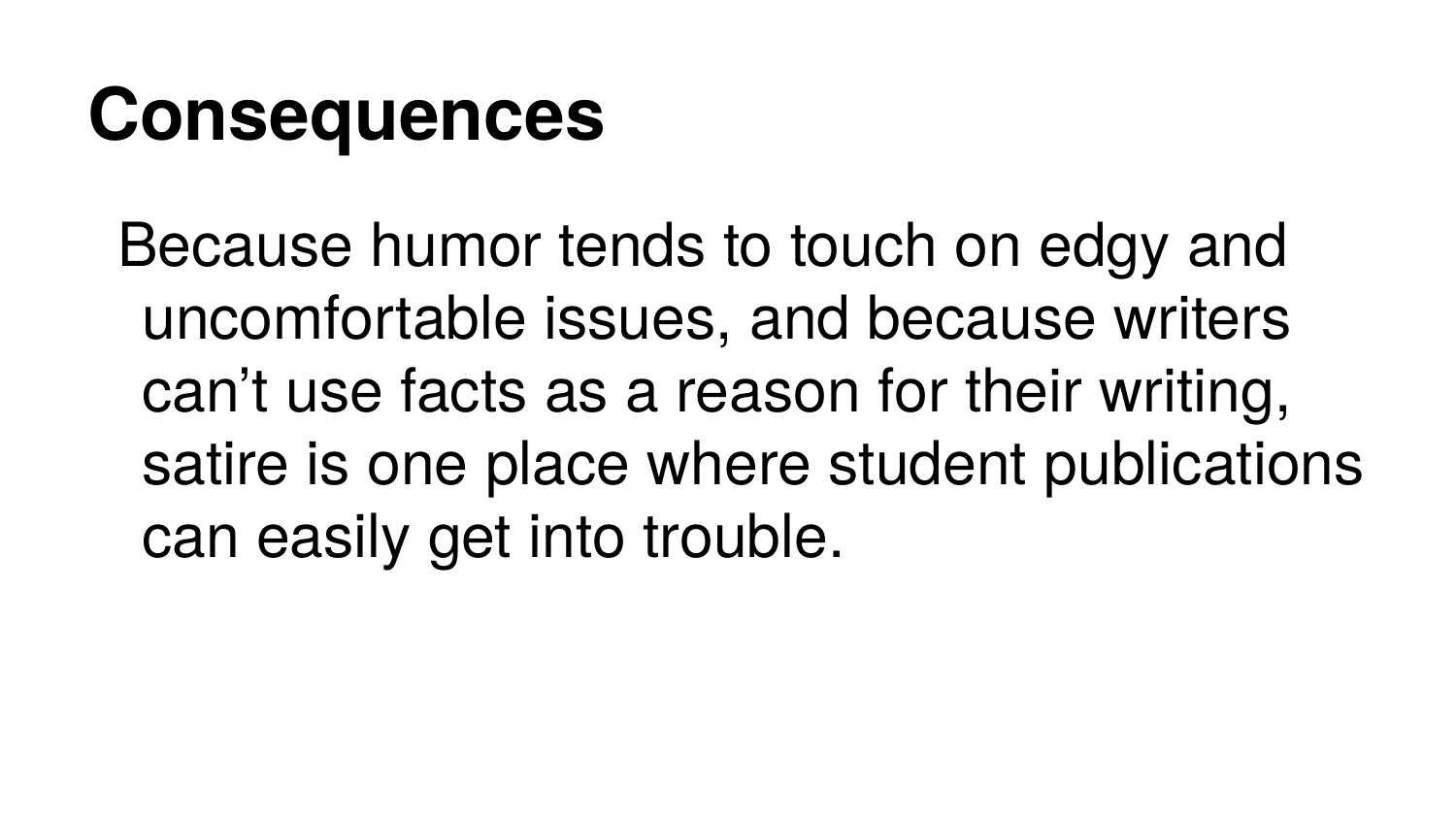

# Consequences
Because humor tends to touch on edgy and uncomfortable issues, and because writers can’t use facts as a reason for their writing, satire is one place where student publications can easily get into trouble.